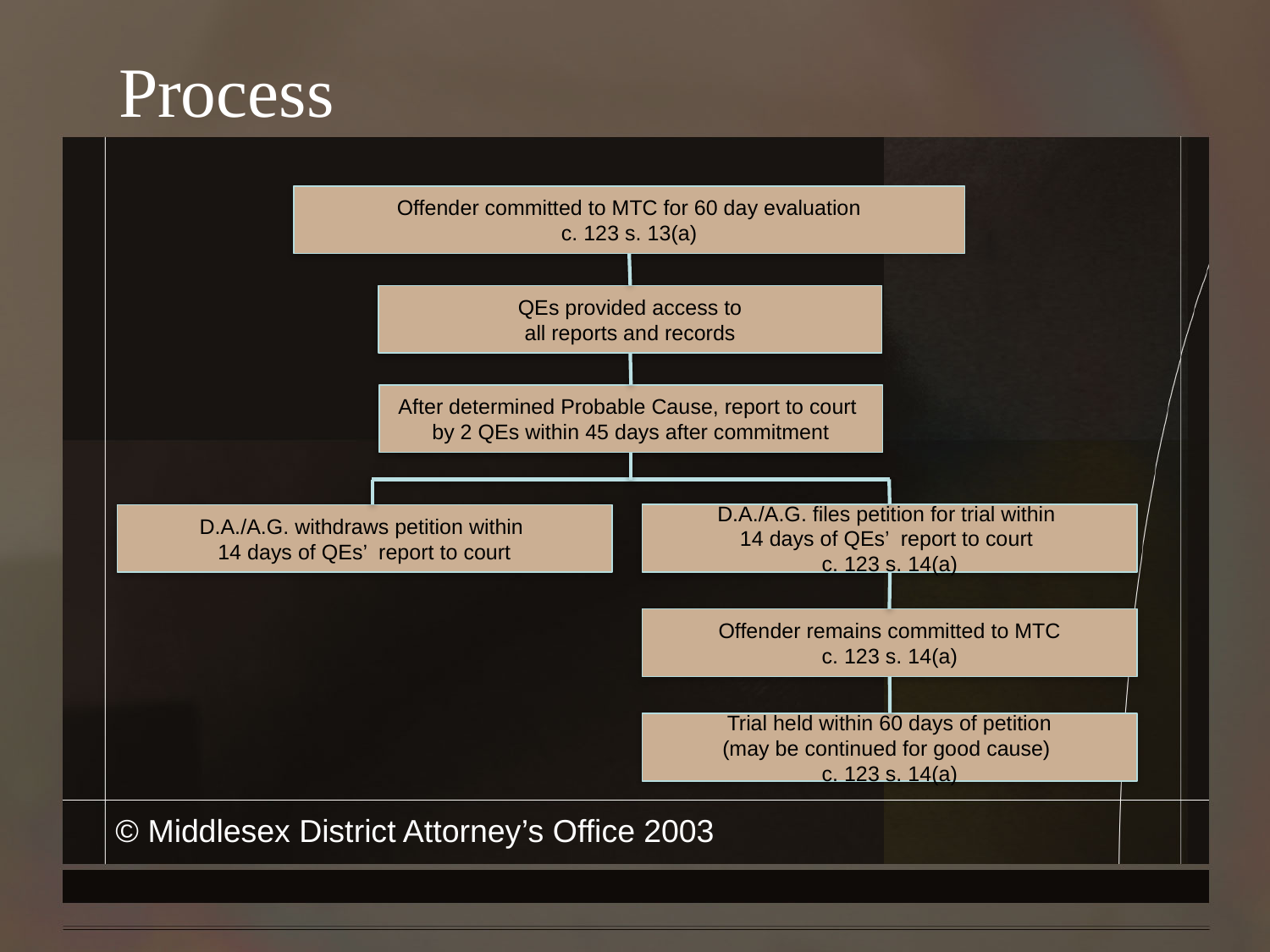

Process
Offender committed to MTC for 60 day evaluation
c. 123 s. 13(a)
QEs provided access to
all reports and records
After determined Probable Cause, report to court
by 2 QEs within 45 days after commitment
D.A./A.G. files petition for trial within
14 days of QEs’  report to court
c. 123 s. 14(a)
D.A./A.G. withdraws petition within
14 days of QEs’  report to court
Offender remains committed to MTC
c. 123 s. 14(a)
Trial held within 60 days of petition
(may be continued for good cause)
c. 123 s. 14(a)
© Middlesex District Attorney’s Office 2003